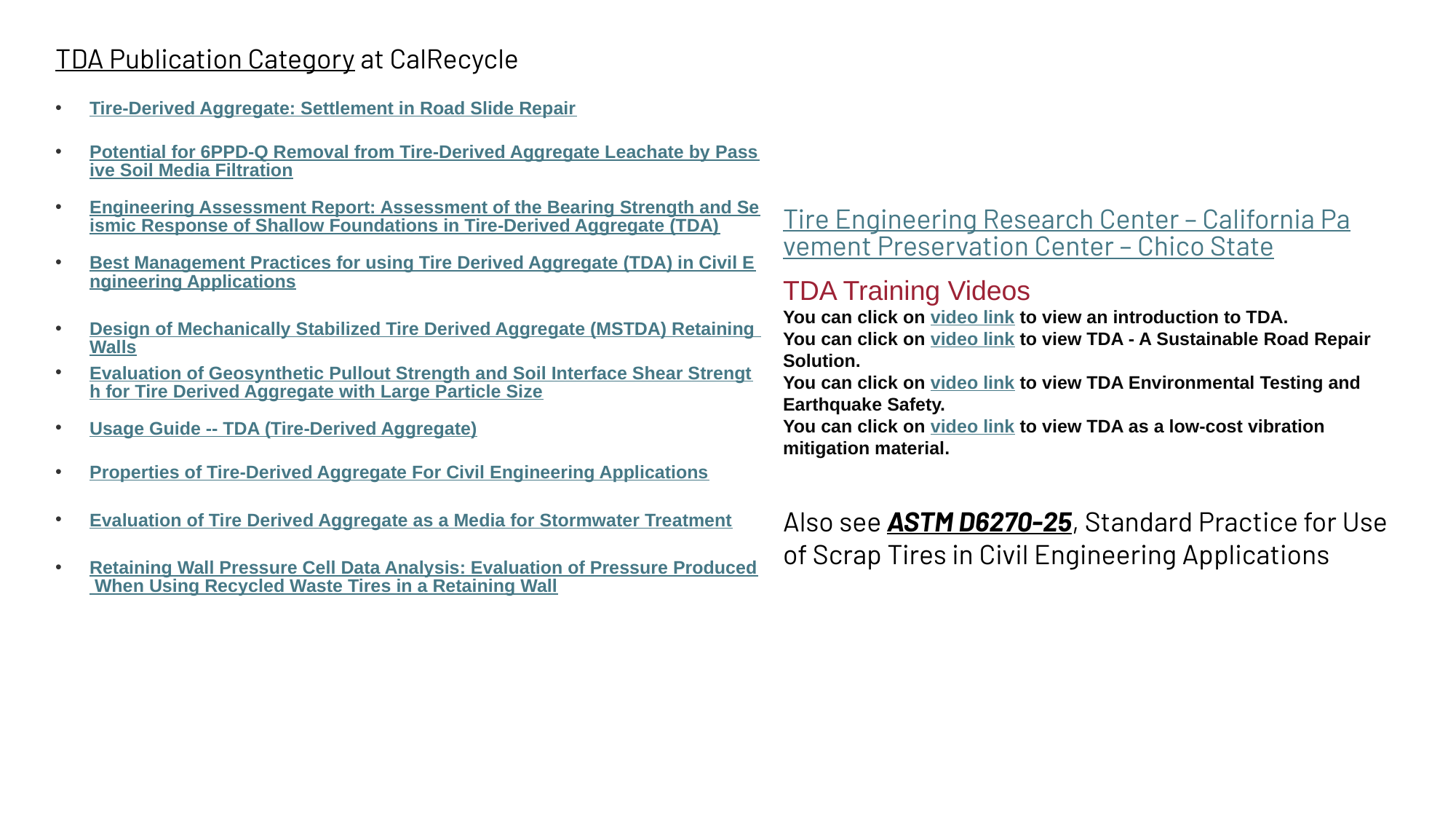

TDA Publication Category at CalRecycle
Tire-Derived Aggregate: Settlement in Road Slide Repair
Potential for 6PPD-Q Removal from Tire-Derived Aggregate Leachate by Passive Soil Media Filtration
Engineering Assessment Report: Assessment of the Bearing Strength and Seismic Response of Shallow Foundations in Tire-Derived Aggregate (TDA)
Best Management Practices for using Tire Derived Aggregate (TDA) in Civil Engineering Applications
Design of Mechanically Stabilized Tire Derived Aggregate (MSTDA) Retaining Walls
Evaluation of Geosynthetic Pullout Strength and Soil Interface Shear Strength for Tire Derived Aggregate with Large Particle Size
Usage Guide -- TDA (Tire-Derived Aggregate)
Properties of Tire-Derived Aggregate For Civil Engineering Applications
Evaluation of Tire Derived Aggregate as a Media for Stormwater Treatment
Retaining Wall Pressure Cell Data Analysis: Evaluation of Pressure Produced When Using Recycled Waste Tires in a Retaining Wall
Tire Engineering Research Center – California Pavement Preservation Center – Chico State
TDA Training Videos
You can click on video link to view an introduction to TDA.
You can click on video link to view TDA - A Sustainable Road Repair Solution.
You can click on video link to view TDA Environmental Testing and Earthquake Safety.
You can click on video link to view TDA as a low-cost vibration mitigation material.
Also see ASTM D6270-25, Standard Practice for Use of Scrap Tires in Civil Engineering Applications